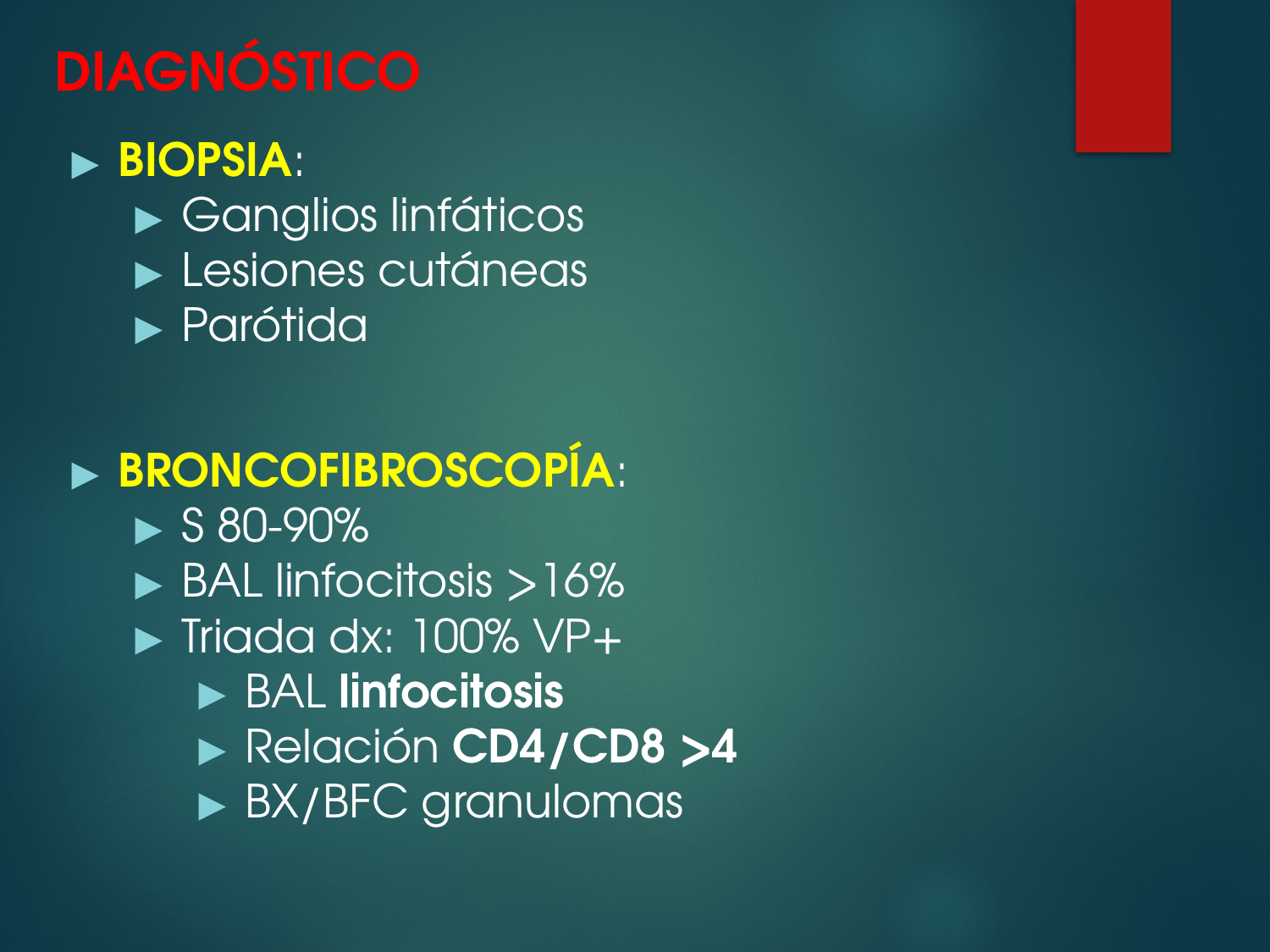

# DIAGNÓSTICO

BIOPSIA:
Ganglios linfáticos
Lesiones cutáneas
Parótida

BRONCOFIBROSCOPÍA:
S 80-90%
BAL linfocitosis >16%
Triada dx: 100% VP+
BAL linfocitosis
Relación CD4/CD8 >4
BX/BFC granulomas